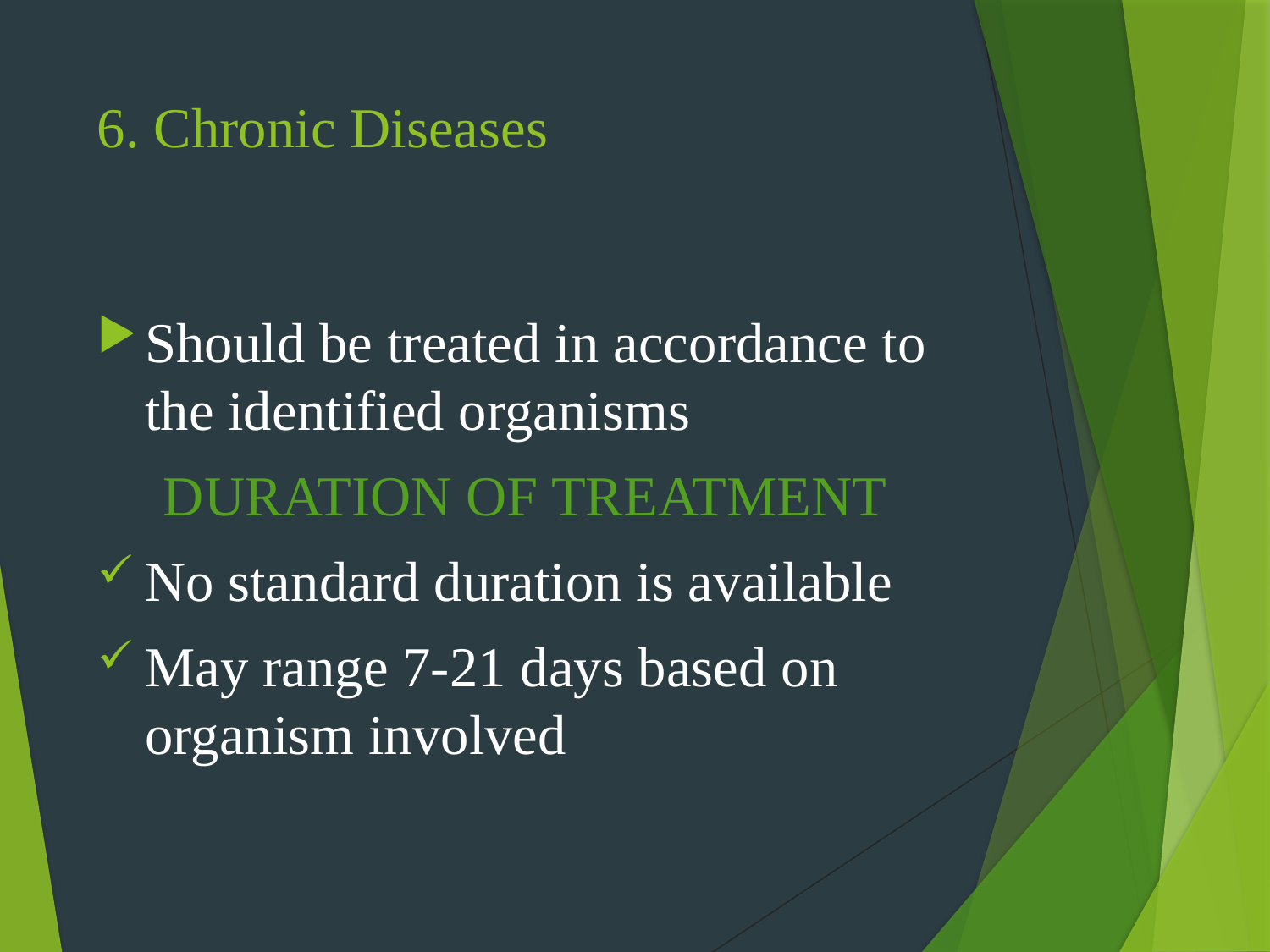

# 6. Chronic Diseases
Should be treated in accordance to the identified organisms
DURATION OF TREATMENT
No standard duration is available
May range 7-21 days based on organism involved